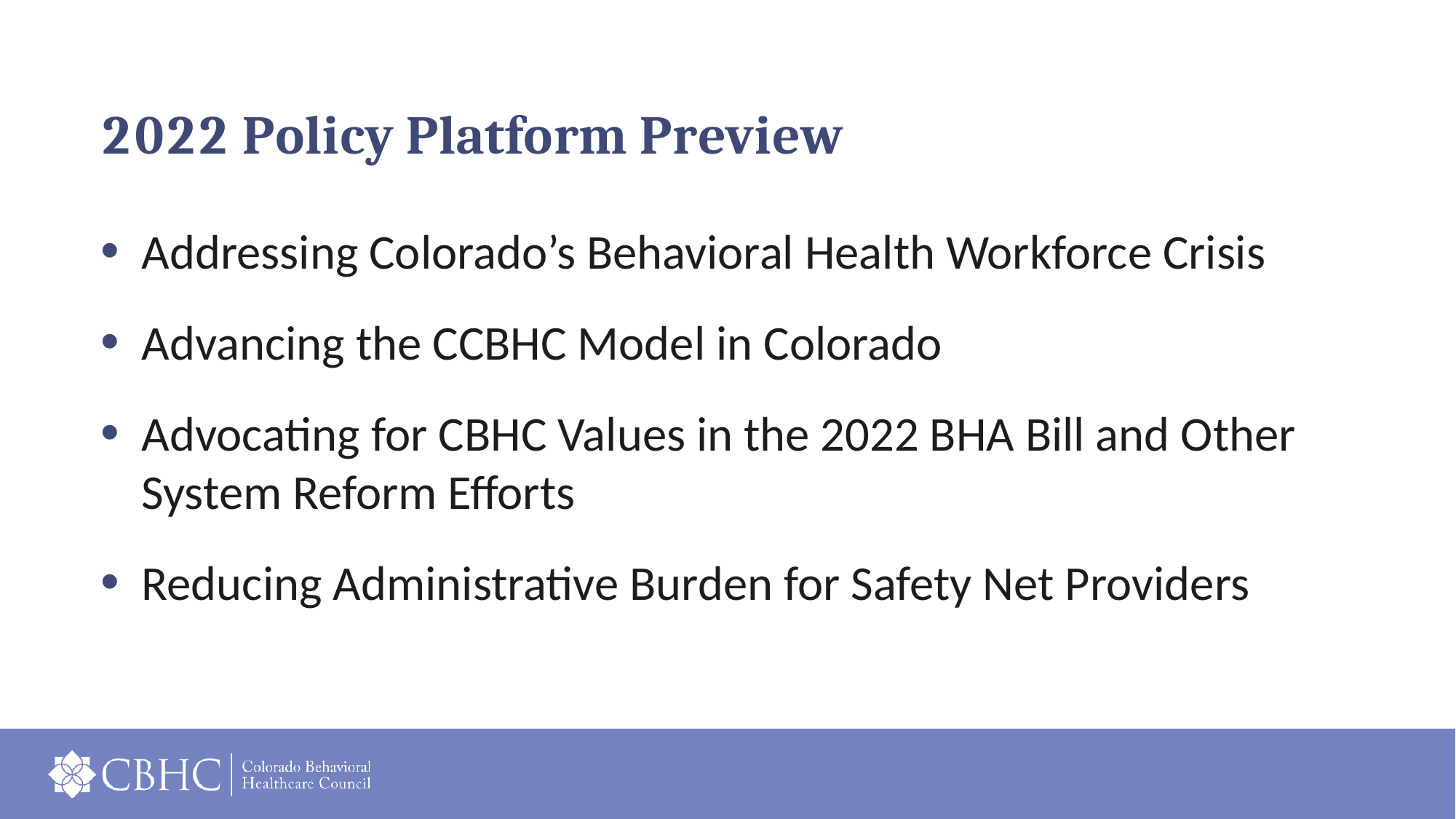

# 2022 Policy Platform Preview
Addressing Colorado’s Behavioral Health Workforce Crisis

Advancing the CCBHC Model in Colorado

Advocating for CBHC Values in the 2022 BHA Bill and Other System Reform Efforts

Reducing Administrative Burden for Safety Net Providers